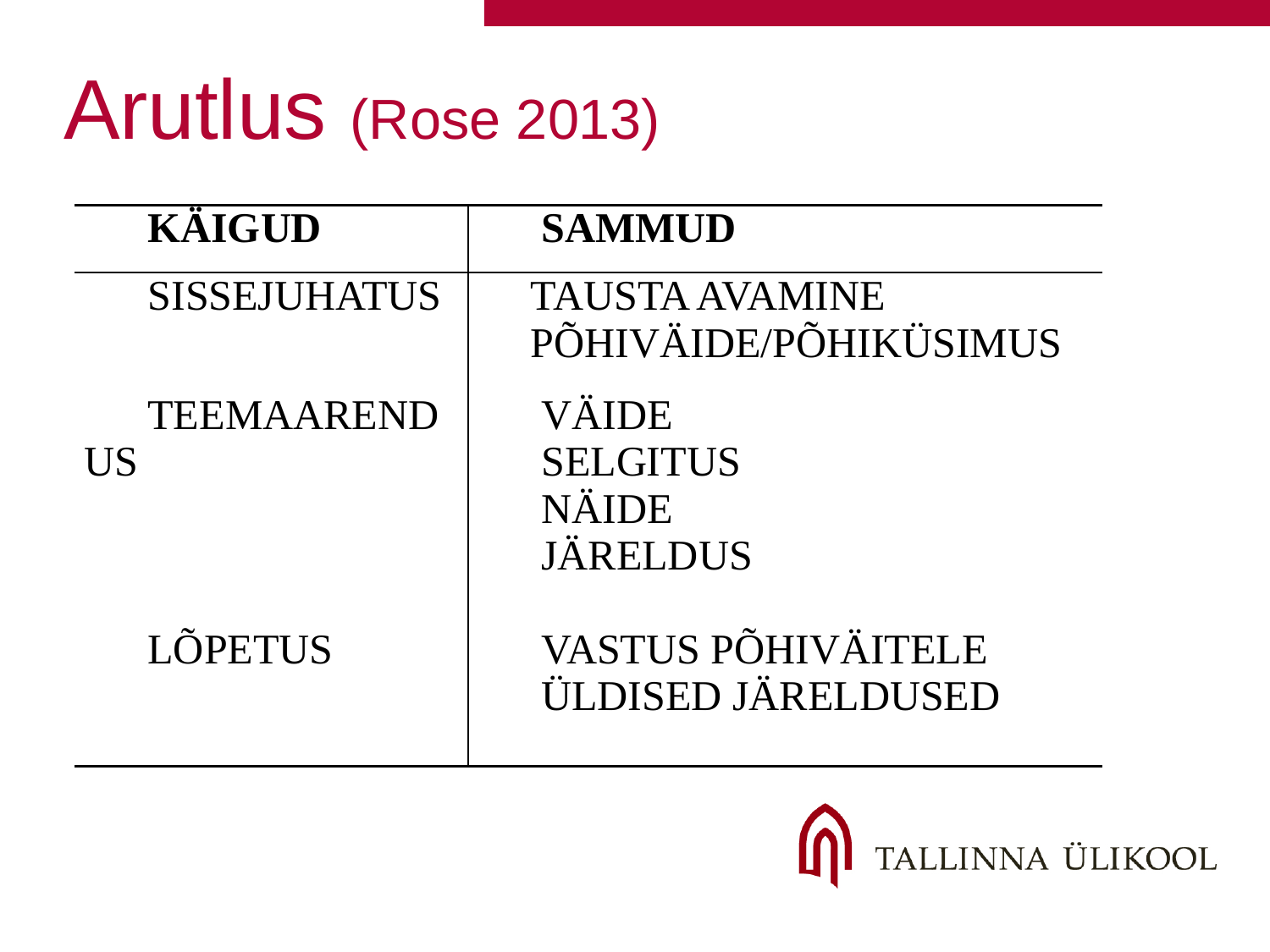

# Arutlus (Rose 2013)
| KÄIGUD | SAMMUD |
| --- | --- |
| Sissejuhatus | Tausta avamine põhiväide/põhiküsimus |
| teemaarendus | Väide selgitus näide järeldus |
| LÕPETUS | vastus põhiväitele üldised järeldused |